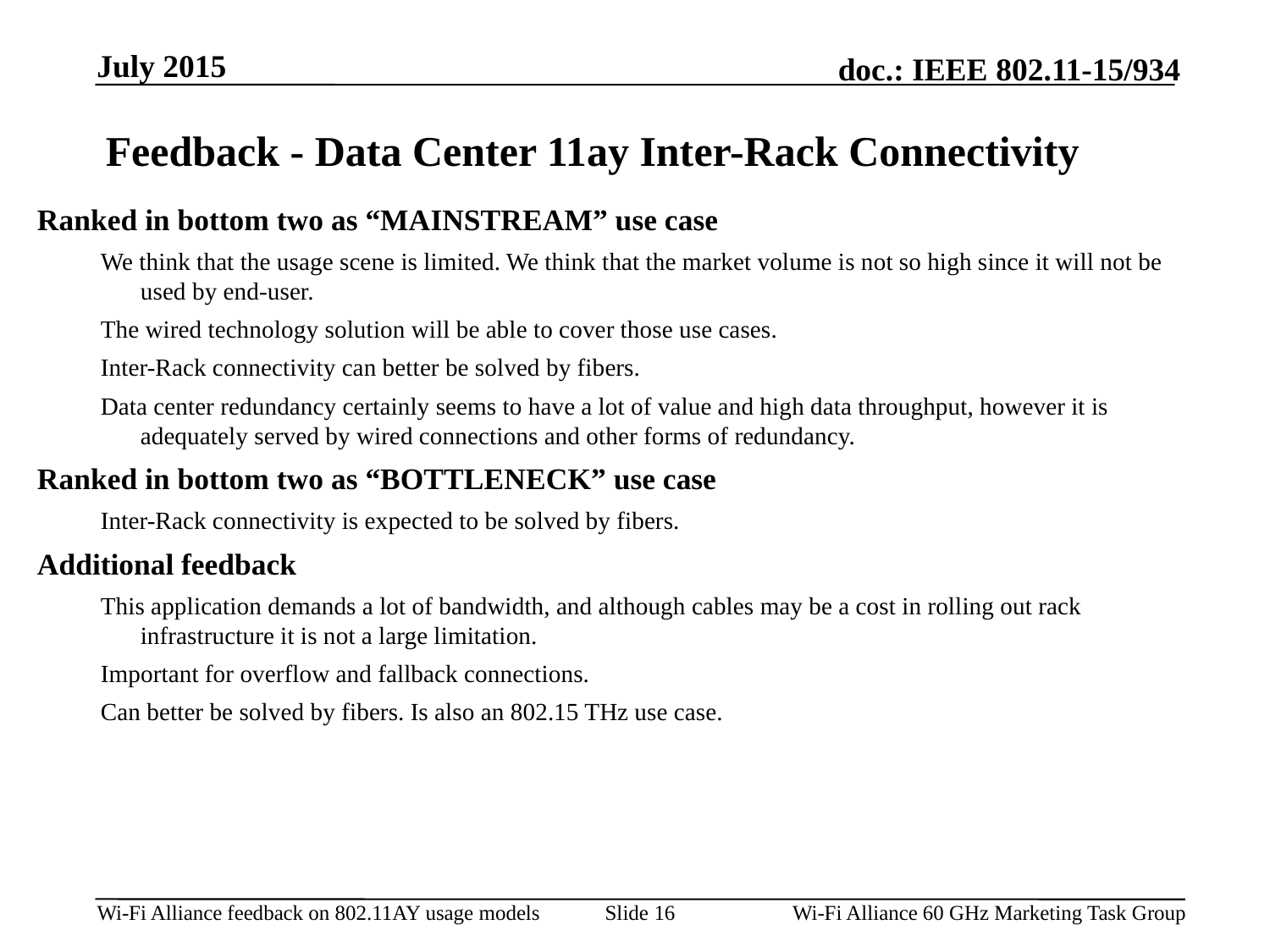

July 2015
Feedback - Data Center 11ay Inter-Rack Connectivity
Ranked in bottom two as “MAINSTREAM” use case
We think that the usage scene is limited. We think that the market volume is not so high since it will not be used by end-user.
The wired technology solution will be able to cover those use cases.
Inter-Rack connectivity can better be solved by fibers.
Data center redundancy certainly seems to have a lot of value and high data throughput, however it is adequately served by wired connections and other forms of redundancy.
Ranked in bottom two as “BOTTLENECK” use case
Inter-Rack connectivity is expected to be solved by fibers.
Additional feedback
This application demands a lot of bandwidth, and although cables may be a cost in rolling out rack infrastructure it is not a large limitation.
Important for overflow and fallback connections.
Can better be solved by fibers. Is also an 802.15 THz use case.

Slide 16
Wi-Fi Alliance 60 GHz Marketing Task Group